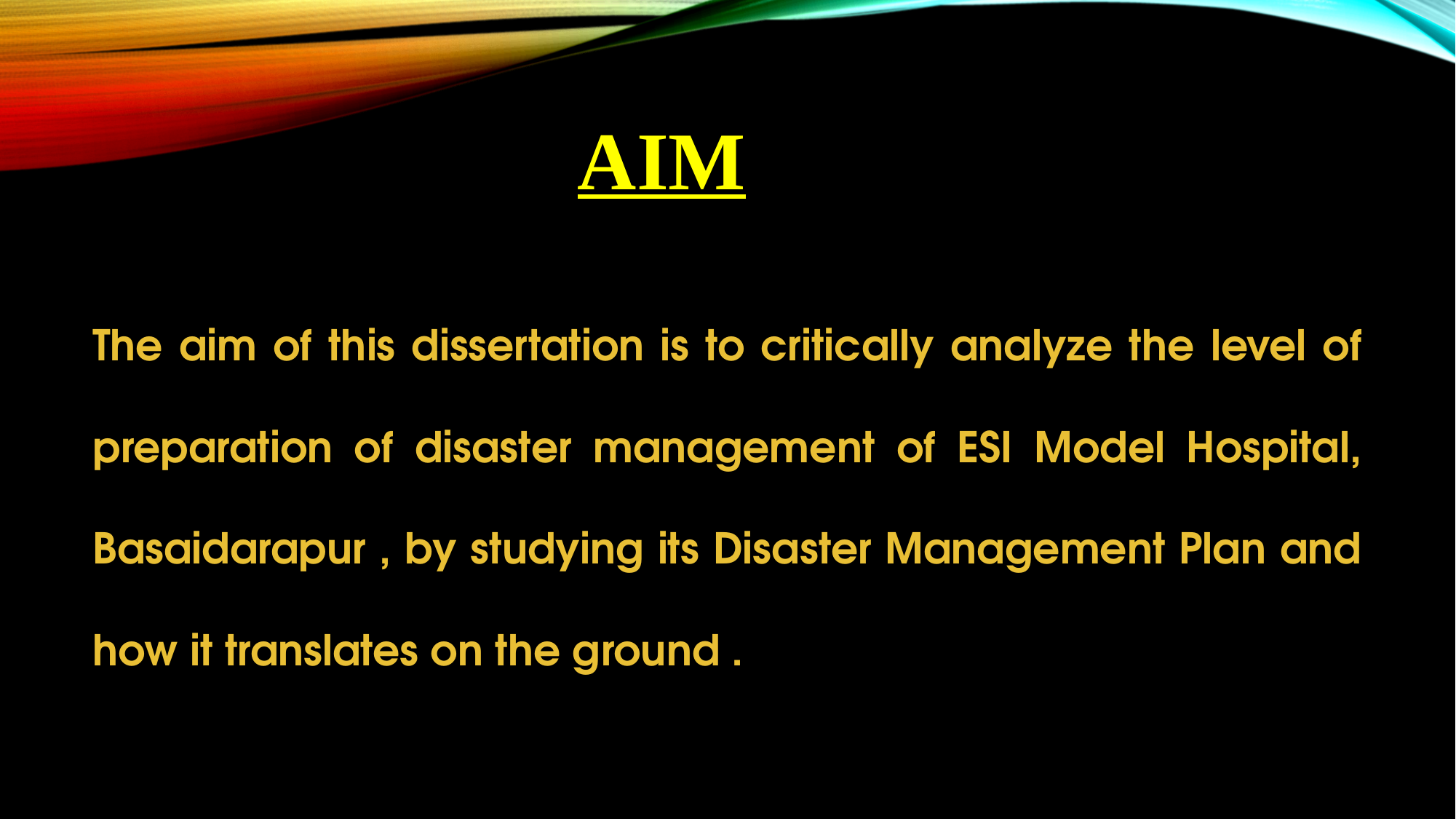

AIM
The aim of this dissertation is to critically analyze the level of preparation of disaster management of ESI Model Hospital, Basaidarapur , by studying its Disaster Management Plan and how it translates on the ground .